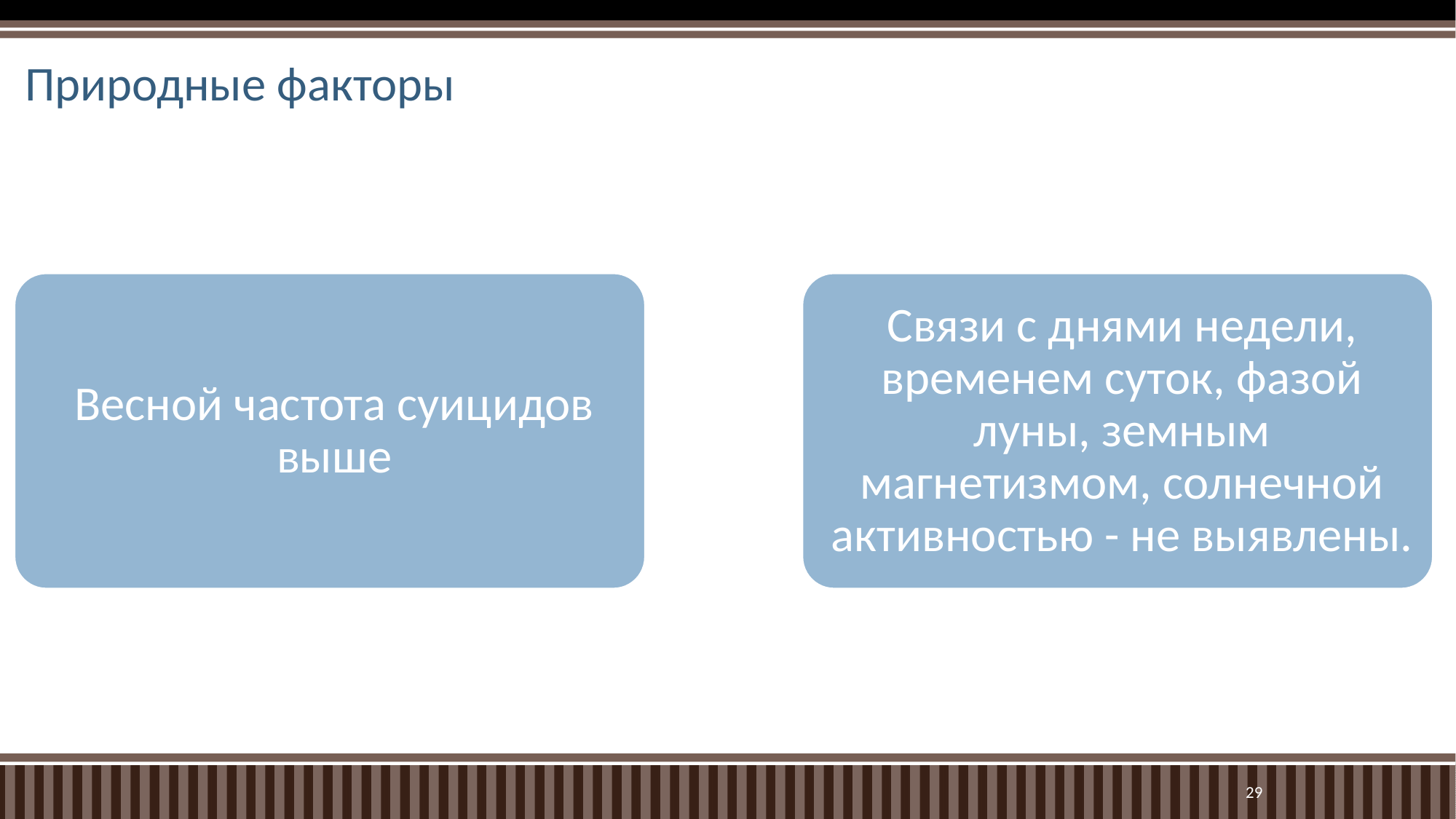

# Природные факторы
Весной частота суицидов выше
Связи с днями недели, временем суток, фазой луны, земным магнетизмом, солнечной активностью - не выявлены.
29